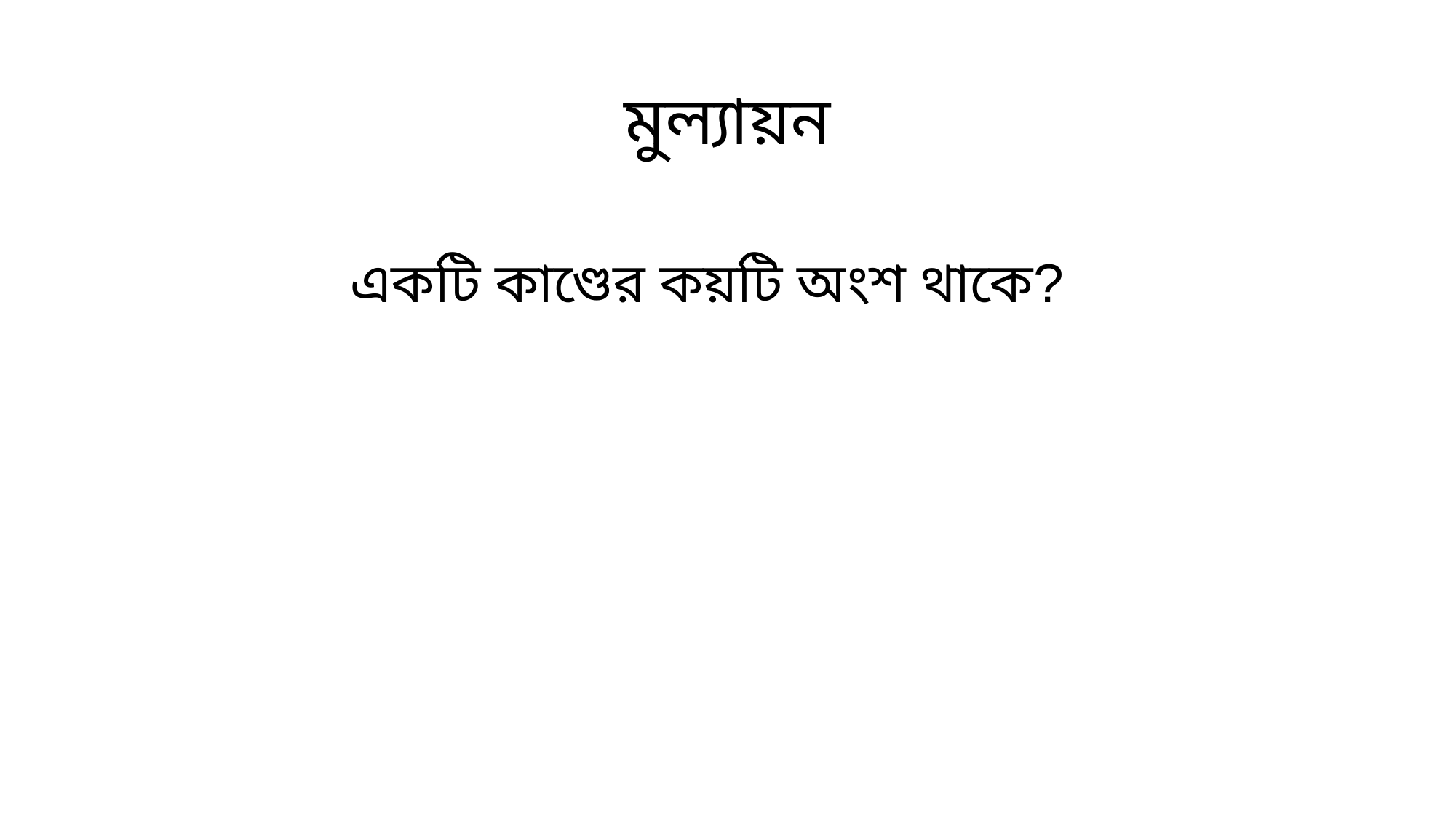

# মুল্যায়ন
একটি কাণ্ডের কয়টি অংশ থাকে?